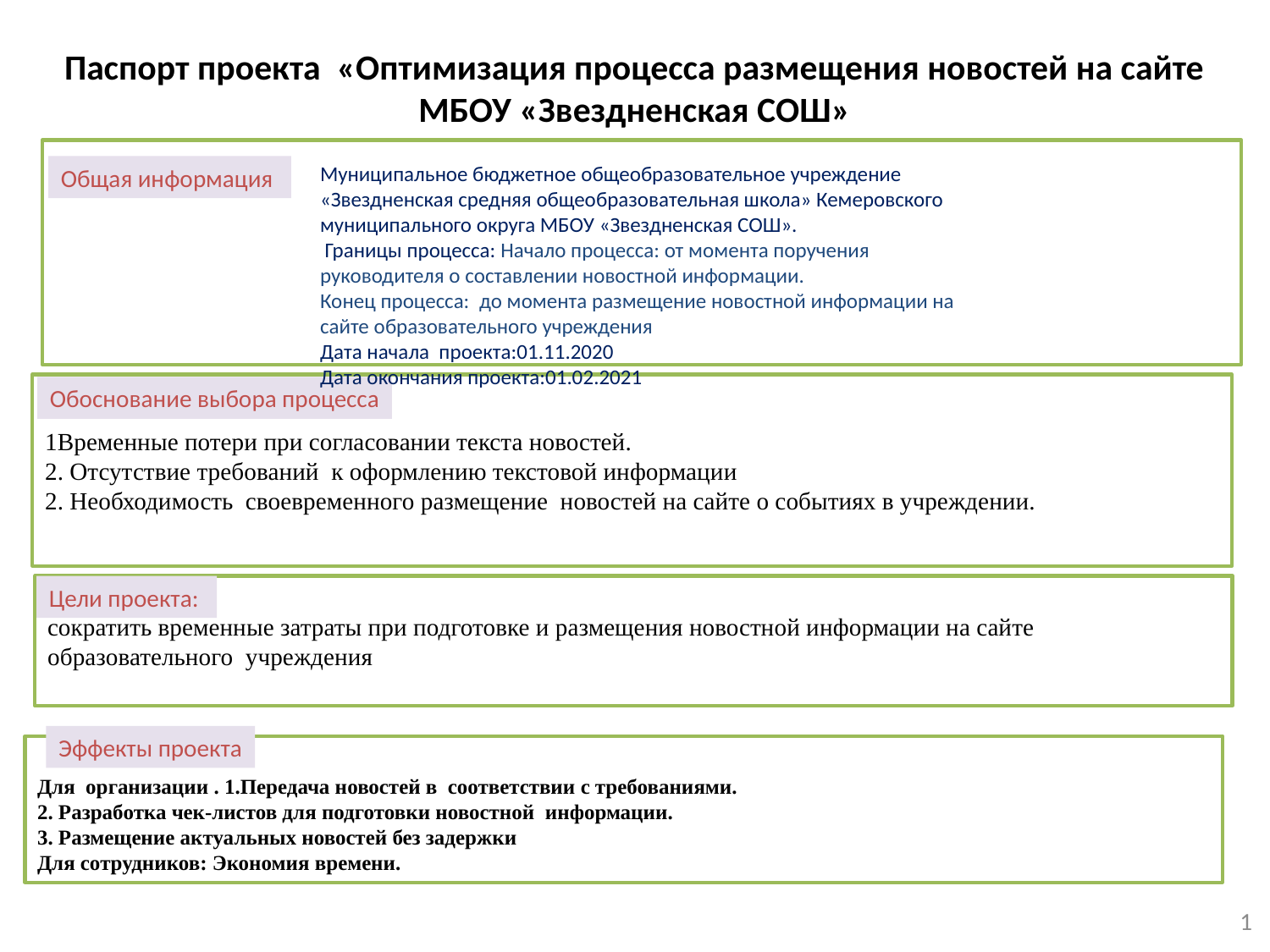

# Паспорт проекта  «Оптимизация процесса размещения новостей на сайте МБОУ «Звездненская СОШ»

Муниципальное бюджетное общеобразовательное учреждение «Звездненская средняя общеобразовательная школа» Кемеровского муниципального округа МБОУ «Звездненская СОШ».
 Границы процесса: Начало процесса: от момента поручения руководителя о составлении новостной информации.
Конец процесса:  до момента размещение новостной информации на сайте образовательного учреждения
Дата начала  проекта:01.11.2020
Дата окончания проекта:01.02.2021

Общая информация
1Временные потери при согласовании текста новостей.
2. Отсутствие требований  к оформлению текстовой информации
2. Необходимость  своевременного размещение  новостей на сайте о событиях в учреждении.
Обоснование выбора процесса

Цели проекта:
сократить временные затраты при подготовке и размещения новостной информации на сайте образовательного  учреждения
Эффекты проекта

Для  организации . 1.Передача новостей в  соответствии с требованиями.
2. Разработка чек-листов для подготовки новостной  информации.
3. Размещение актуальных новостей без задержки
Для сотрудников: Экономия времени.

1